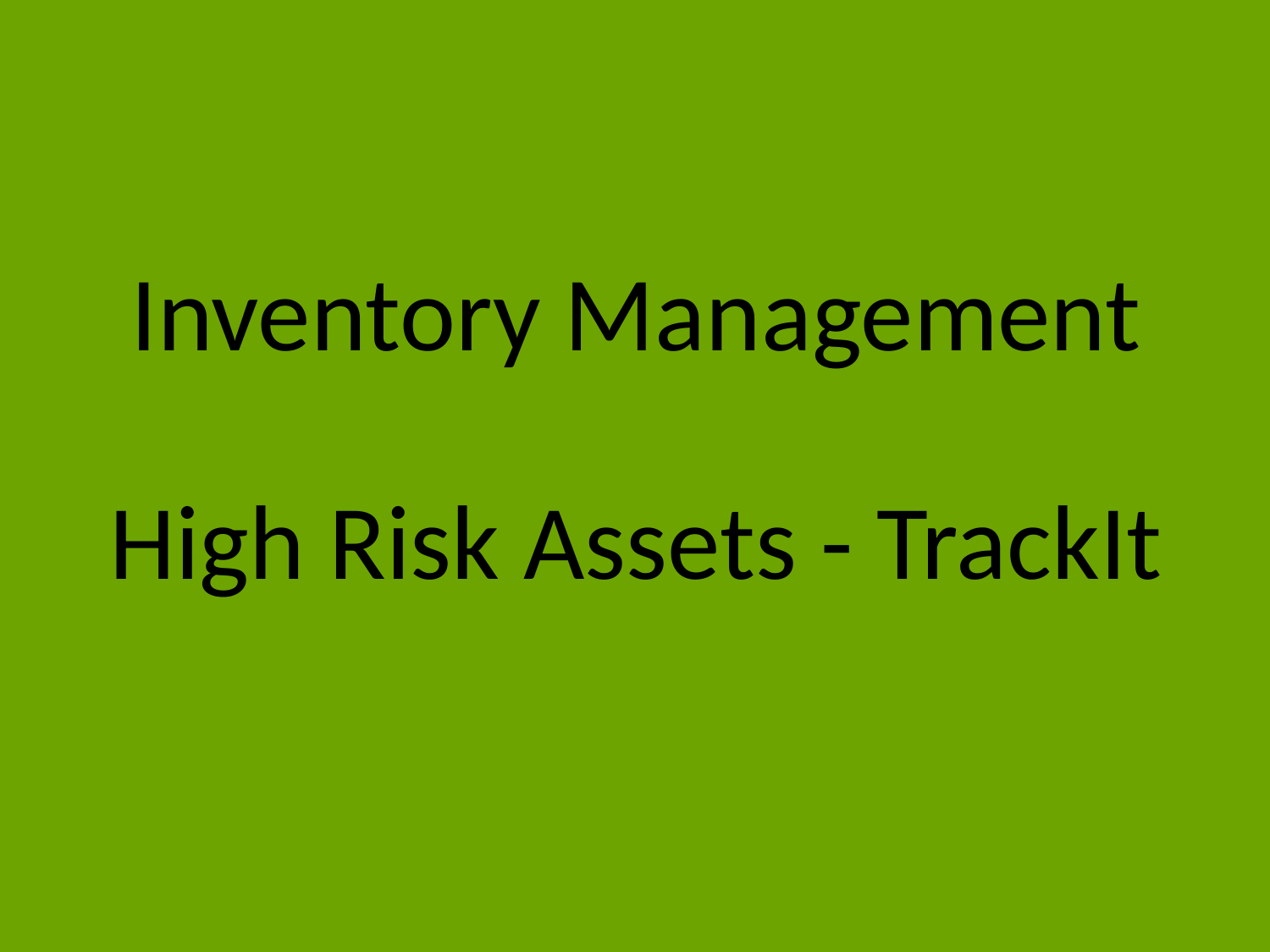

# Inventory Management High Risk Assets - TrackIt